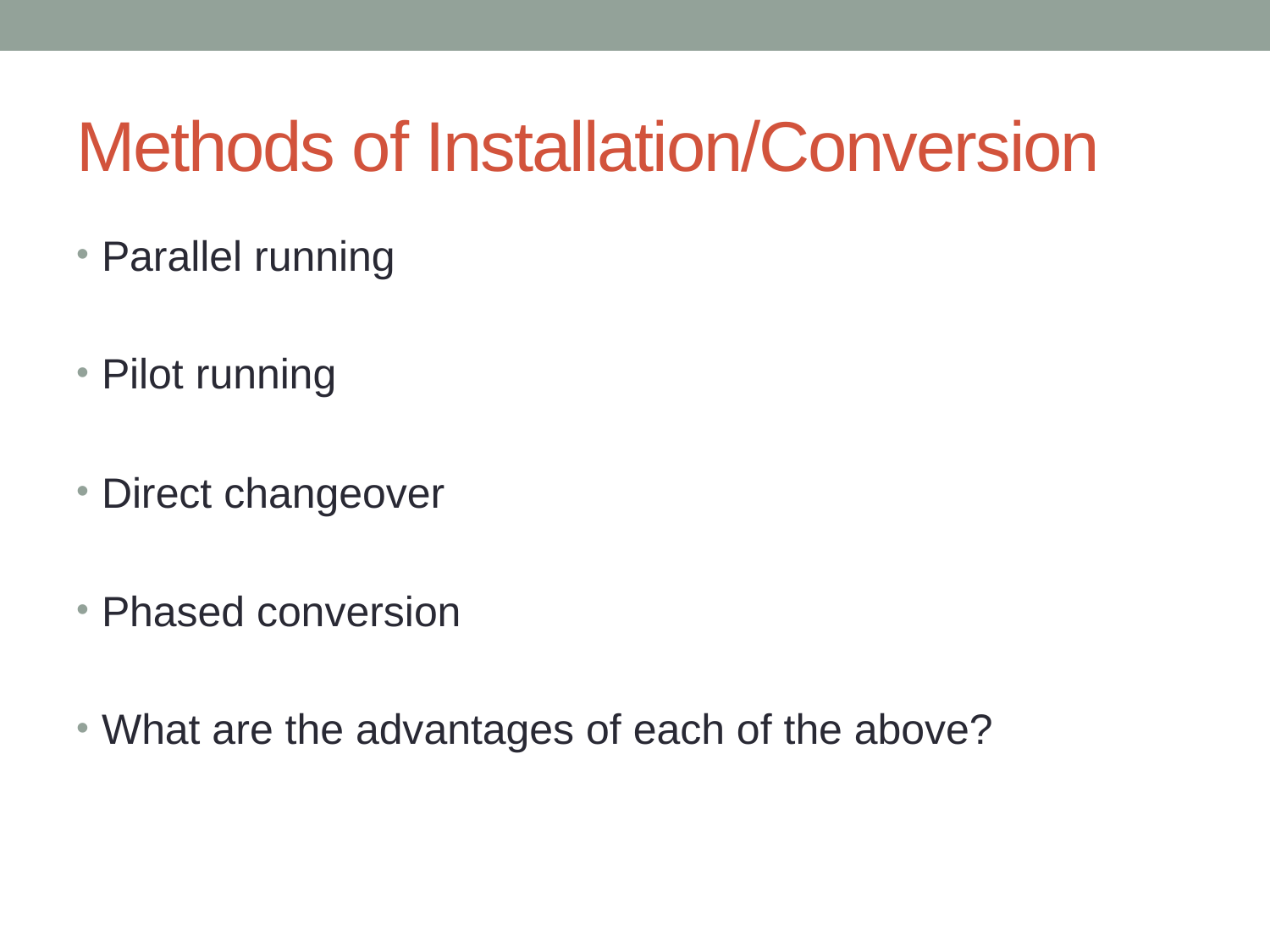

# Methods of Installation/Conversion
Parallel running

Pilot running

Direct changeover

Phased conversion

What are the advantages of each of the above?